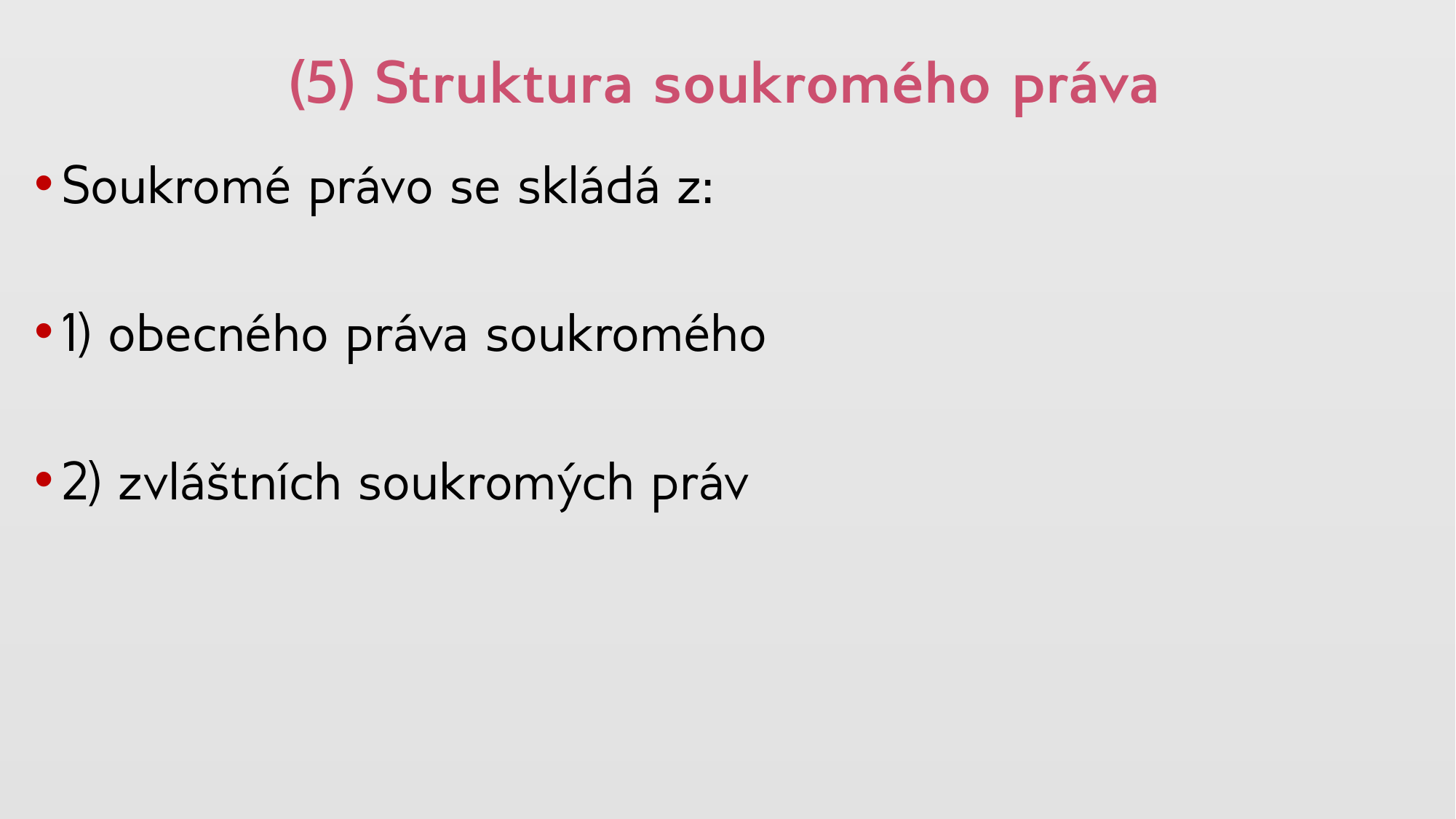

# (5) Struktura soukromého práva
Soukromé právo se skládá z:

1) obecného práva soukromého

2) zvláštních soukromých práv